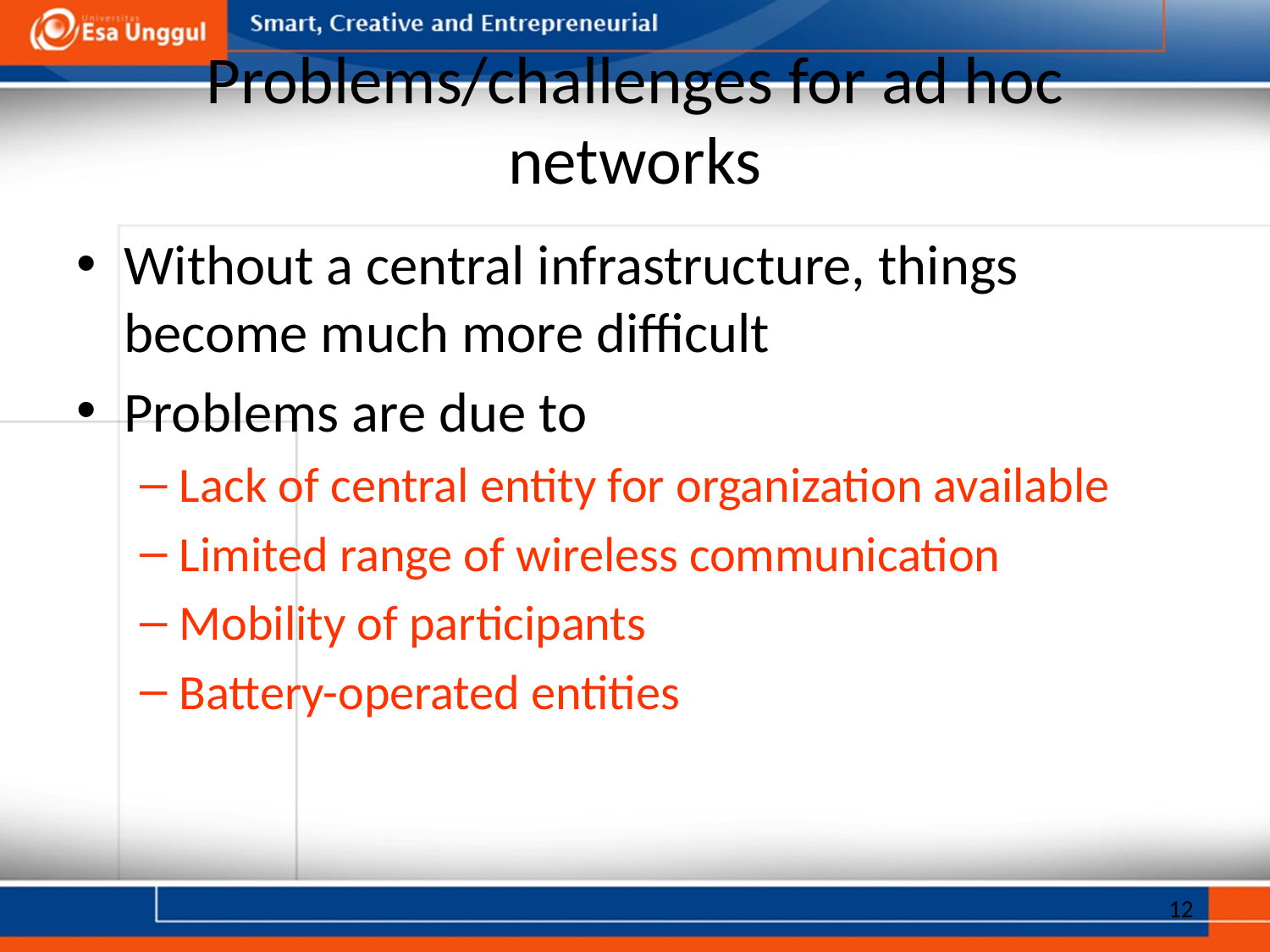

# Problems/challenges for ad hoc networks
Without a central infrastructure, things become much more difficult
Problems are due to
Lack of central entity for organization available
Limited range of wireless communication
Mobility of participants
Battery-operated entities

12